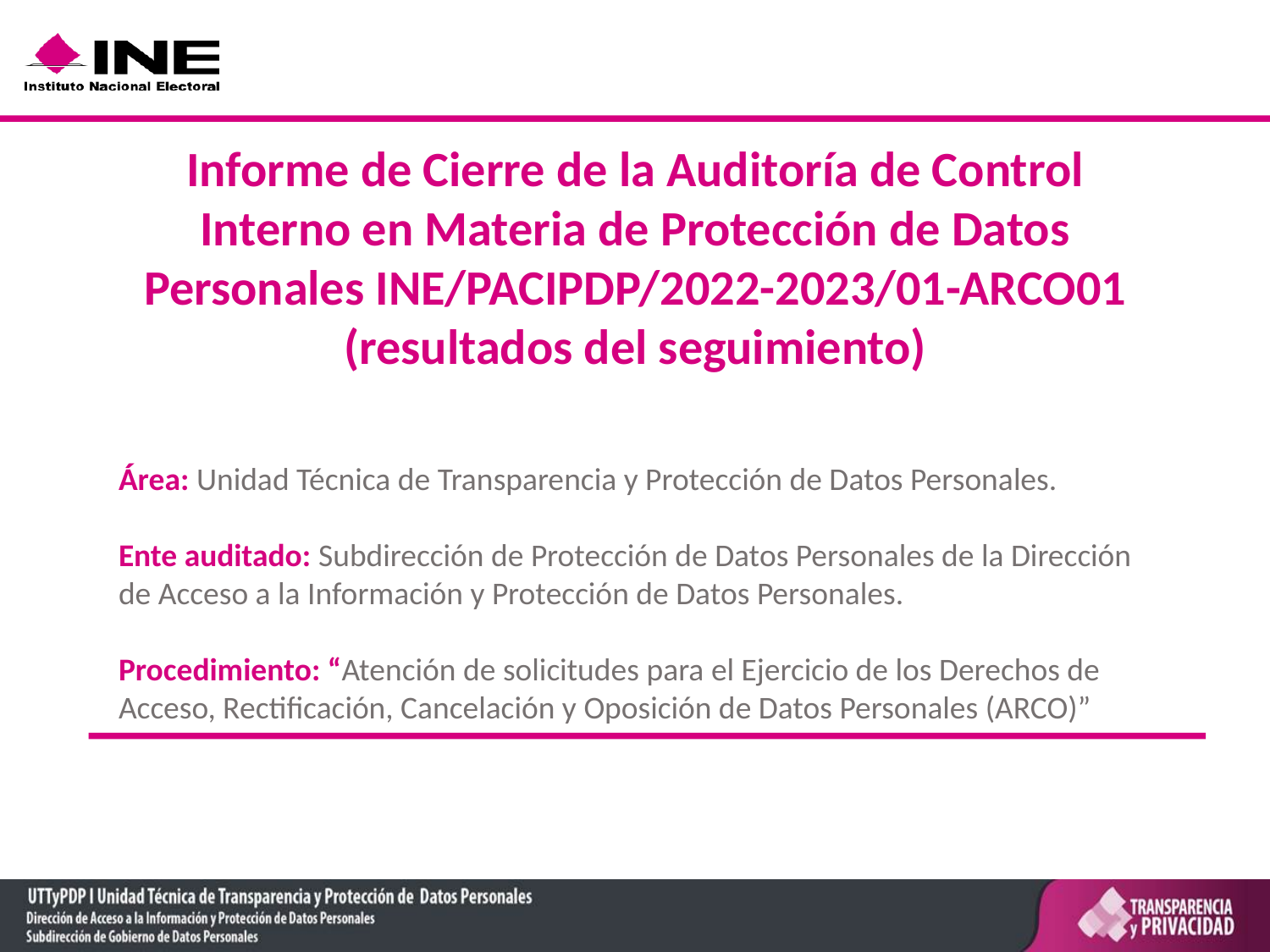

Informe de Cierre de la Auditoría de Control Interno en Materia de Protección de Datos Personales INE/PACIPDP/2022-2023/01-ARCO01 (resultados del seguimiento)

Área: Unidad Técnica de Transparencia y Protección de Datos Personales.

Ente auditado: Subdirección de Protección de Datos Personales de la Dirección de Acceso a la Información y Protección de Datos Personales.

Procedimiento: “Atención de solicitudes para el Ejercicio de los Derechos de Acceso, Rectificación, Cancelación y Oposición de Datos Personales (ARCO)”